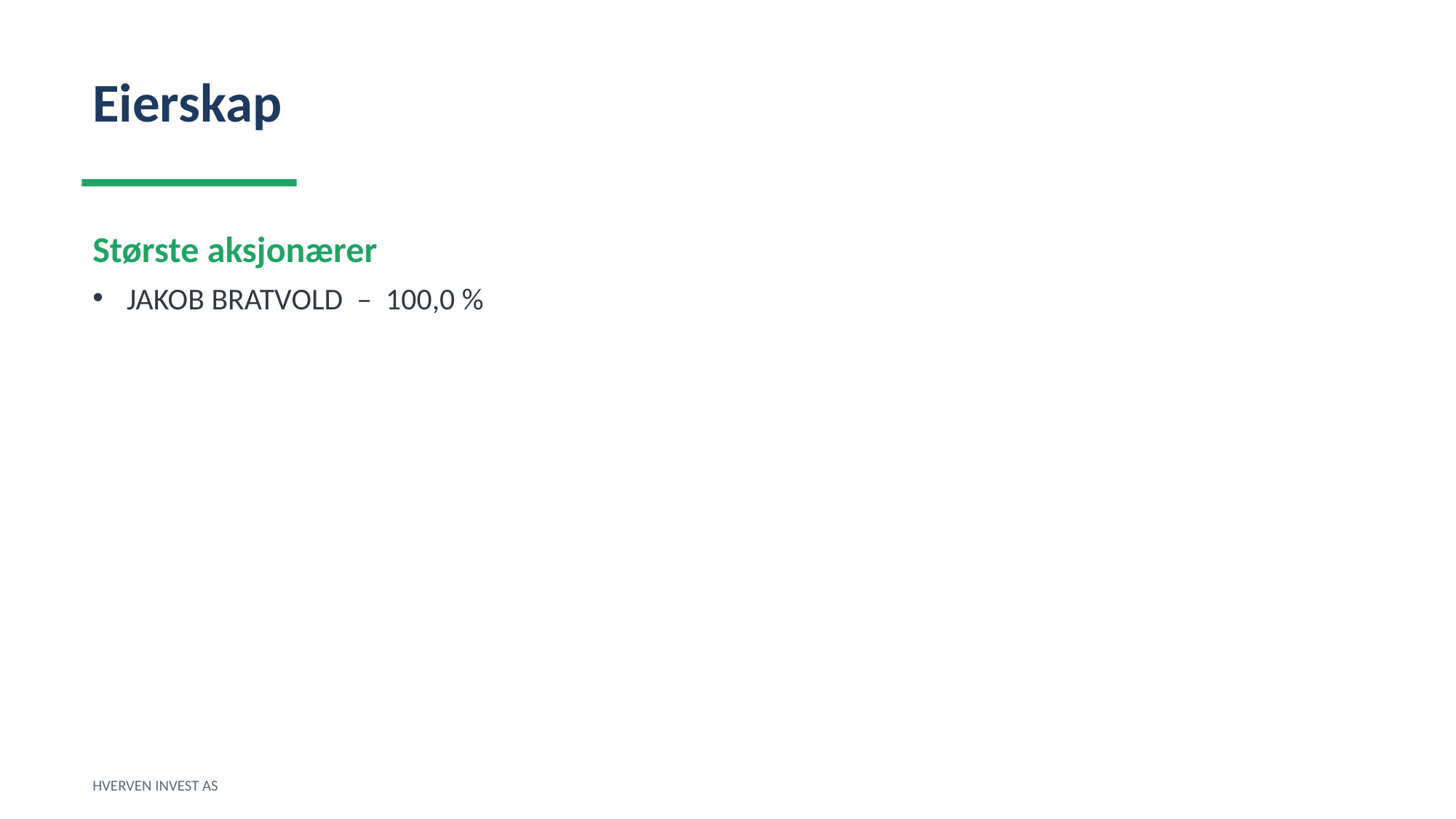

Eierskap

Største aksjonærer
JAKOB BRATVOLD  –  100,0 %
HVERVEN INVEST AS